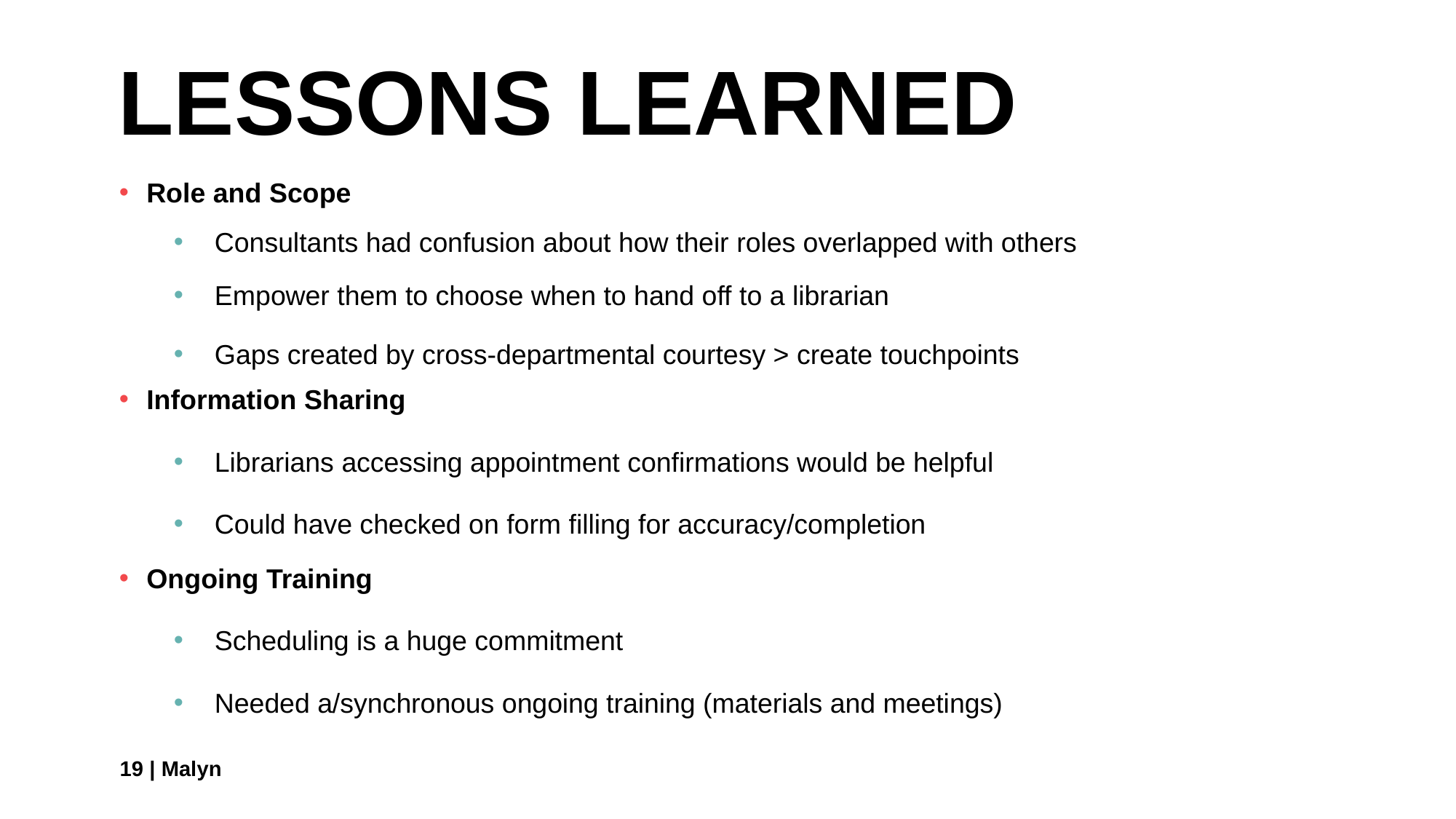

# Lessons learned
Role and Scope
Consultants had confusion about how their roles overlapped with others
Empower them to choose when to hand off to a librarian
Gaps created by cross-departmental courtesy > create touchpoints
Information Sharing
Librarians accessing appointment confirmations would be helpful
Could have checked on form filling for accuracy/completion
Ongoing Training
Scheduling is a huge commitment
Needed a/synchronous ongoing training (materials and meetings)
19 | Malyn